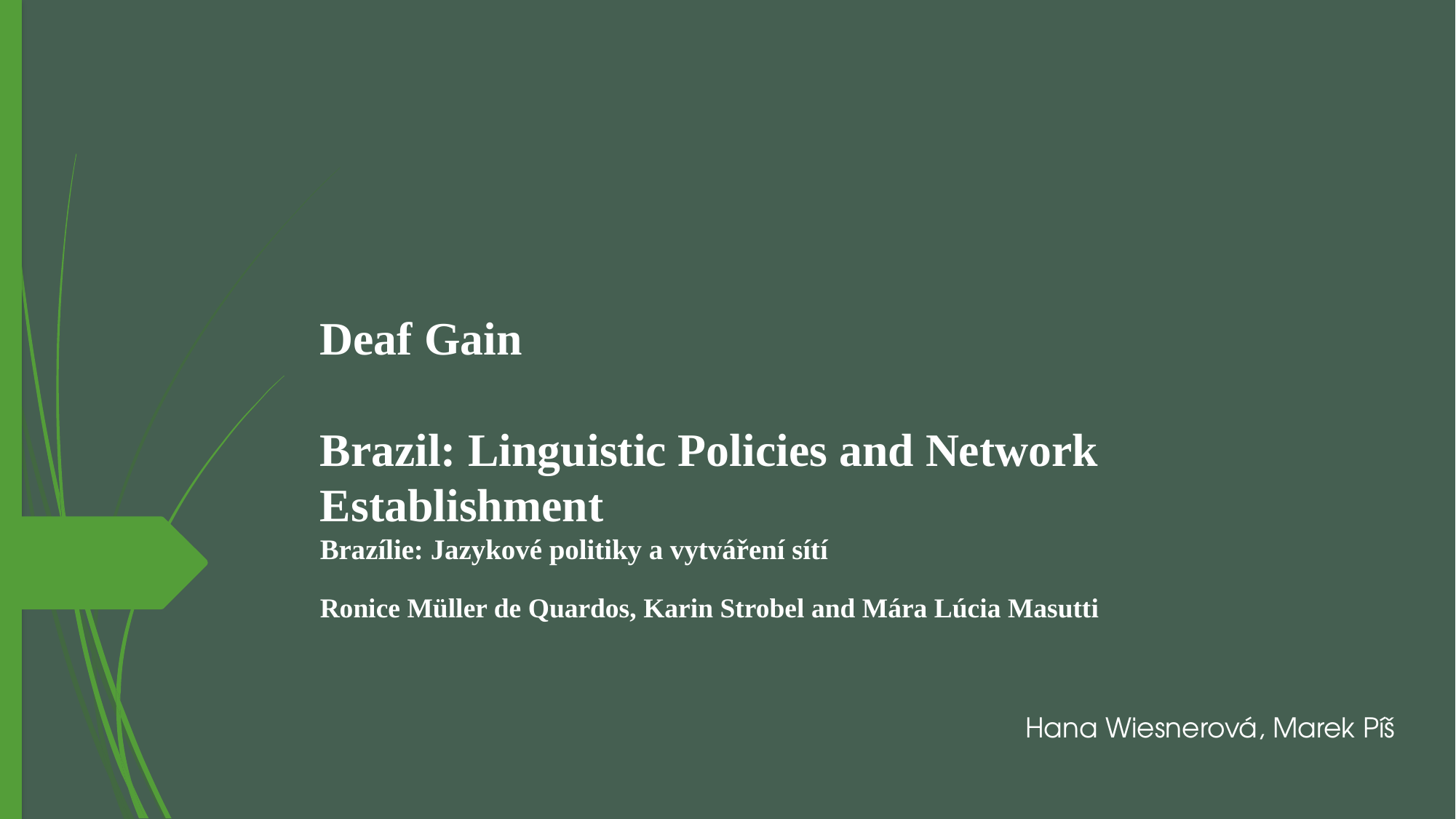

# Deaf Gain Brazil: Linguistic Policies and Network Establishment Brazílie: Jazykové politiky a vytváření sítí
Ronice Müller de Quardos, Karin Strobel and Mára Lúcia Masutti
Hana Wiesnerová, Marek Píš